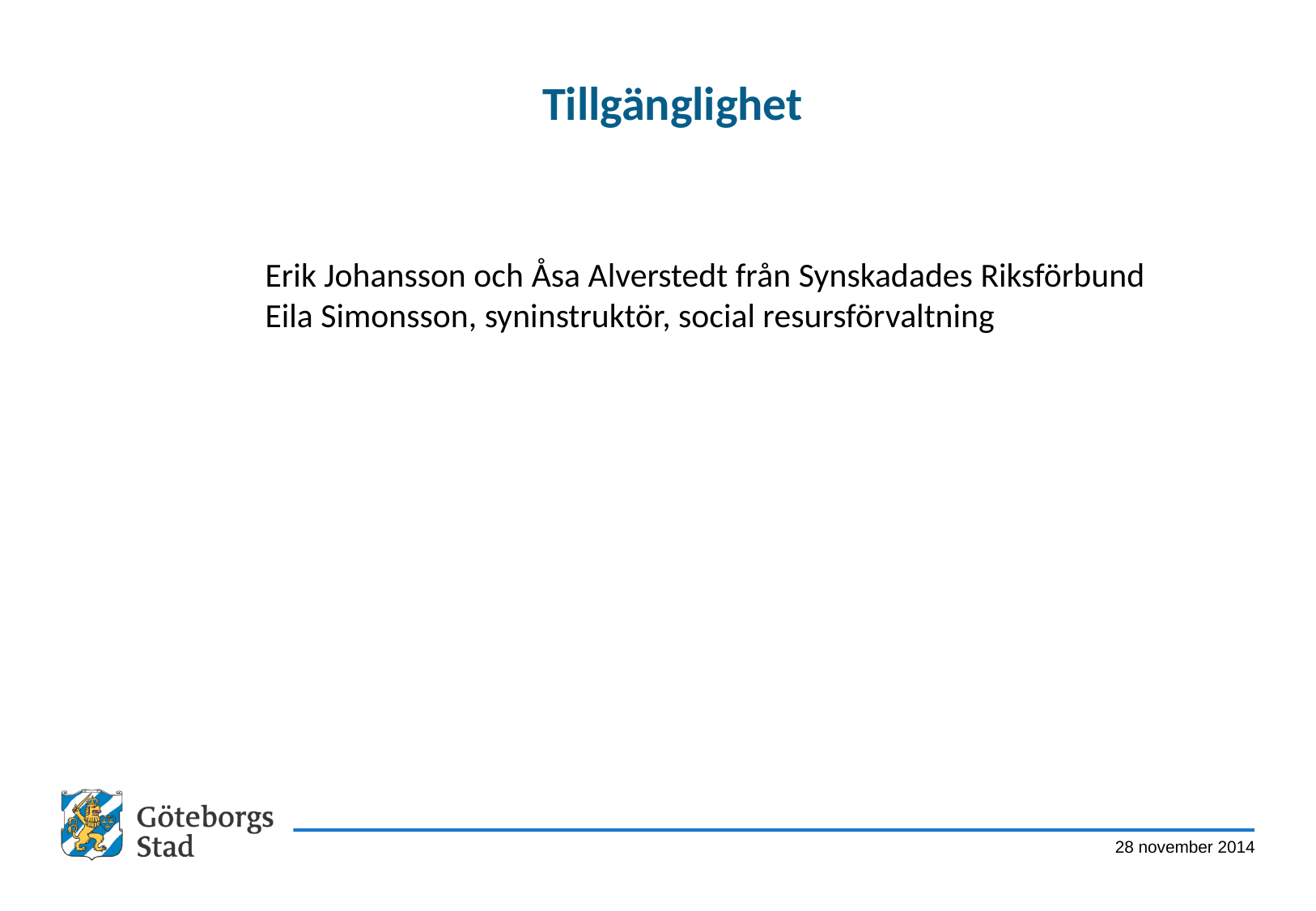

# Tillgänglighet
	Erik Johansson och Åsa Alverstedt från Synskadades Riksförbund	Eila Simonsson, syninstruktör, social resursförvaltning

28 november 2014